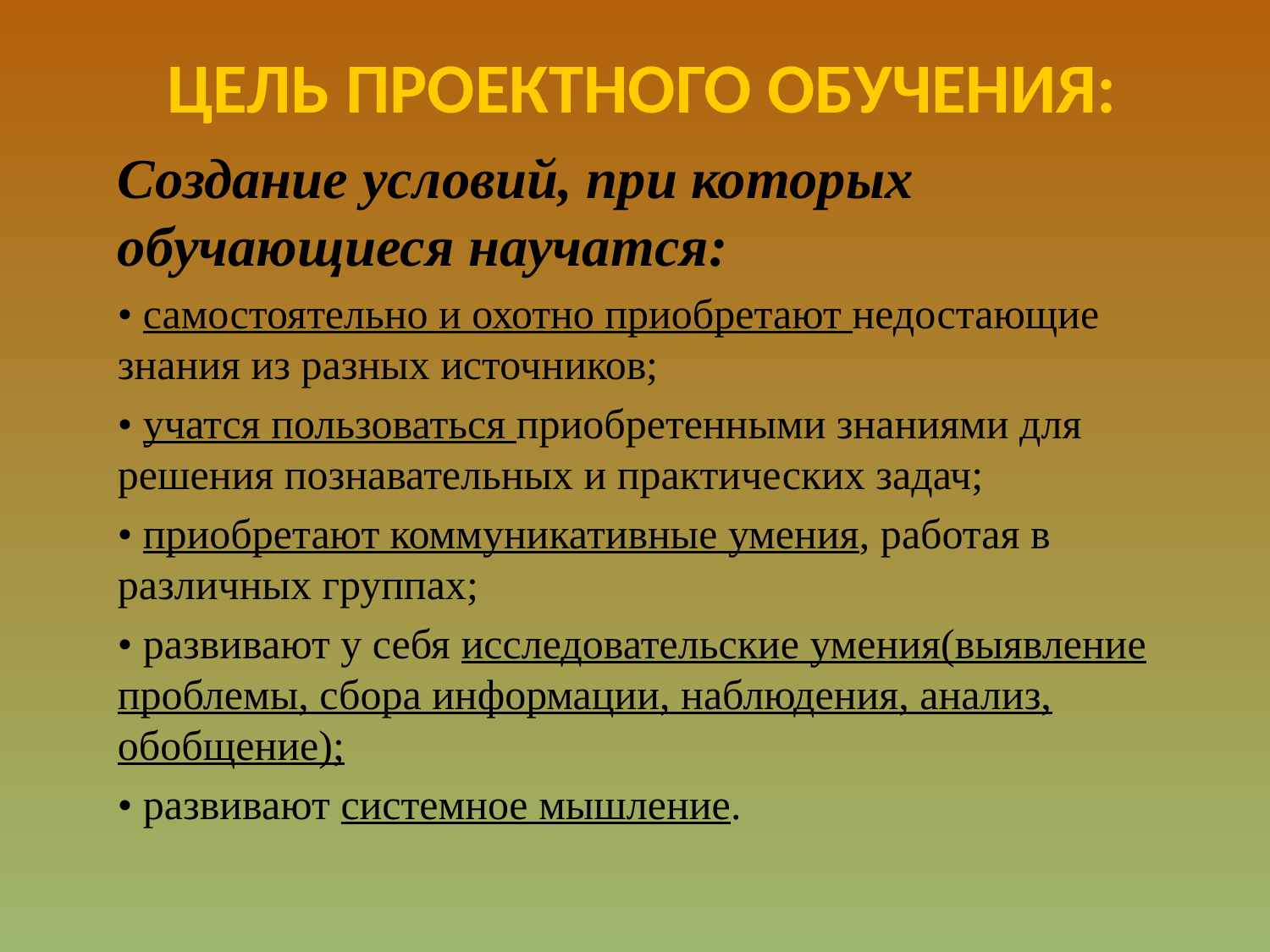

# Цель проектного обучения:

Создание условий, при которых обучающиеся научатся:
• самостоятельно и охотно приобретают недостающие знания из разных источников;
• учатся пользоваться приобретенными знаниями для решения познавательных и практических задач;
• приобретают коммуникативные умения, работая в различных группах;
• развивают у себя исследовательские умения(выявление проблемы, сбора информации, наблюдения, анализ, обобщение);
• развивают системное мышление.